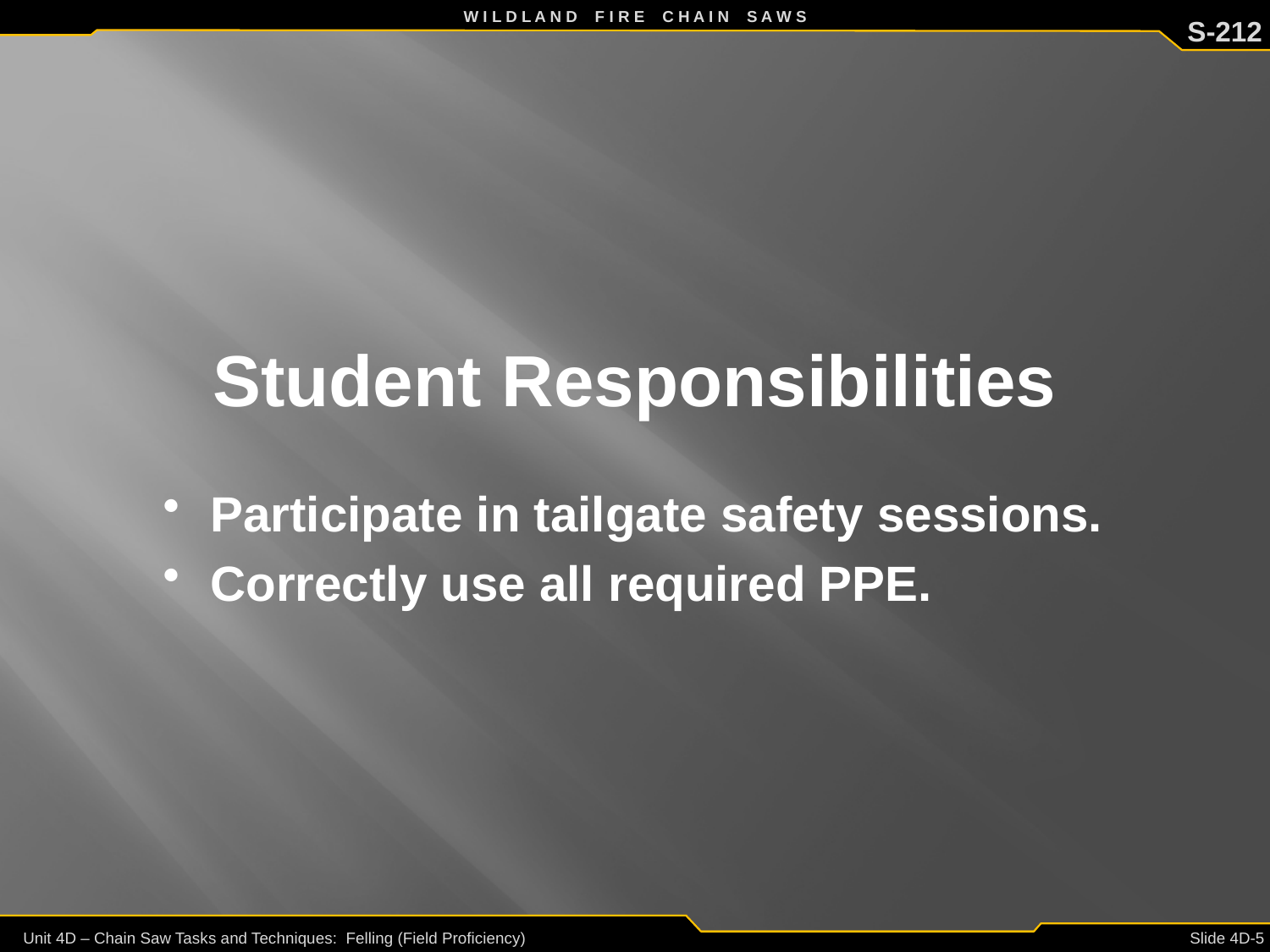

W I L D L A N D    F I R E    C H A I N    S A W S

S-212
# Student Responsibilities
Participate in tailgate safety sessions.
Correctly use all required PPE.

Unit 4D – Chain Saw Tasks and Techniques:  Felling (Field Proficiency)

Slide 4D-5